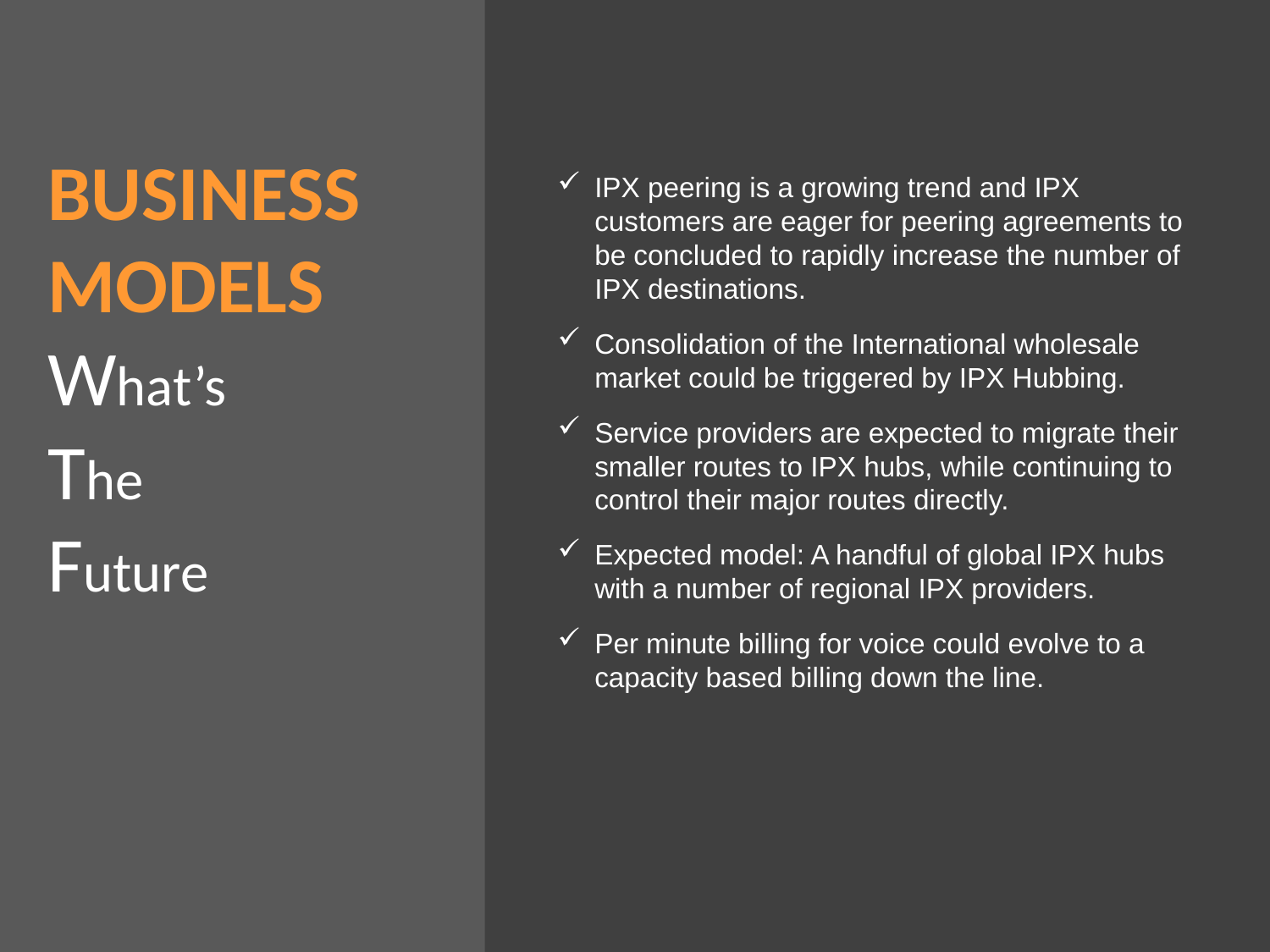

BUSINESS MODELS
What’s
The
Future
IPX peering is a growing trend and IPX customers are eager for peering agreements to be concluded to rapidly increase the number of IPX destinations.
Consolidation of the International wholesale market could be triggered by IPX Hubbing.
Service providers are expected to migrate their smaller routes to IPX hubs, while continuing to control their major routes directly.
Expected model: A handful of global IPX hubs with a number of regional IPX providers.
Per minute billing for voice could evolve to a capacity based billing down the line.